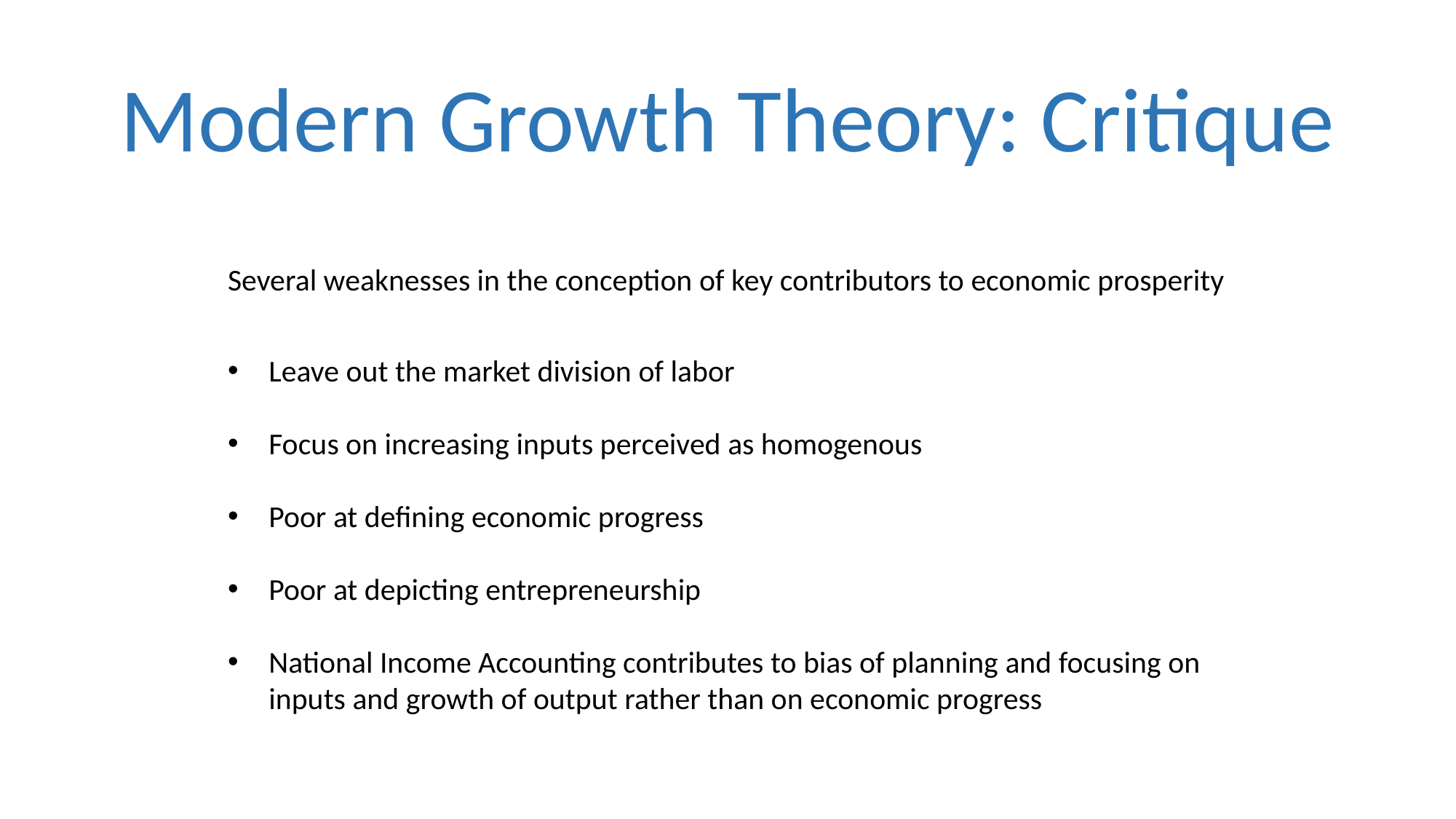

# Modern Growth Theory: Critique
Several weaknesses in the conception of key contributors to economic prosperity

Leave out the market division of labor

Focus on increasing inputs perceived as homogenous

Poor at defining economic progress

Poor at depicting entrepreneurship

National Income Accounting contributes to bias of planning and focusing on inputs and growth of output rather than on economic progress